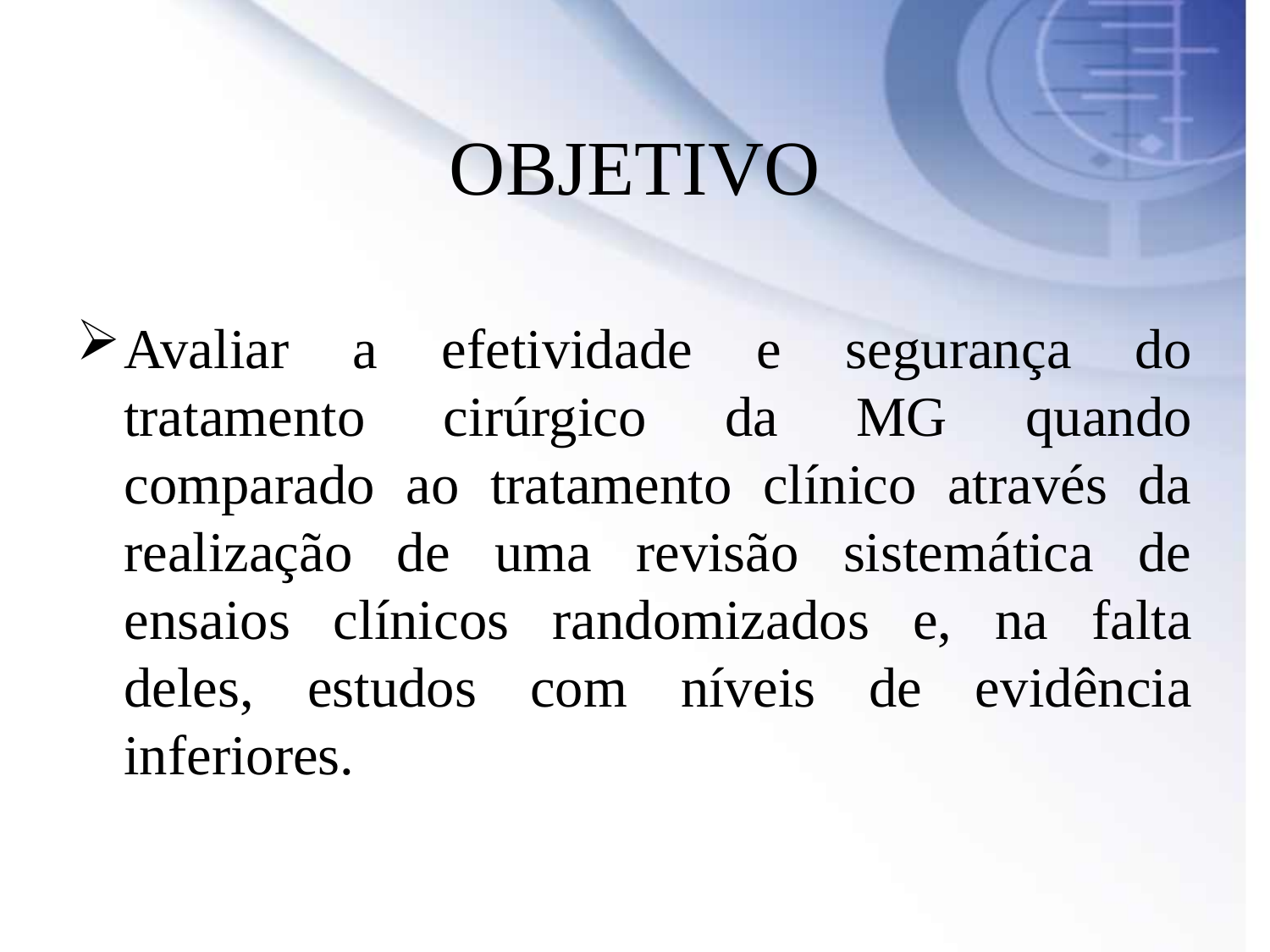

# OBJETIVO
Avaliar a efetividade e segurança do tratamento cirúrgico da MG quando comparado ao tratamento clínico através da realização de uma revisão sistemática de ensaios clínicos randomizados e, na falta deles, estudos com níveis de evidência inferiores.